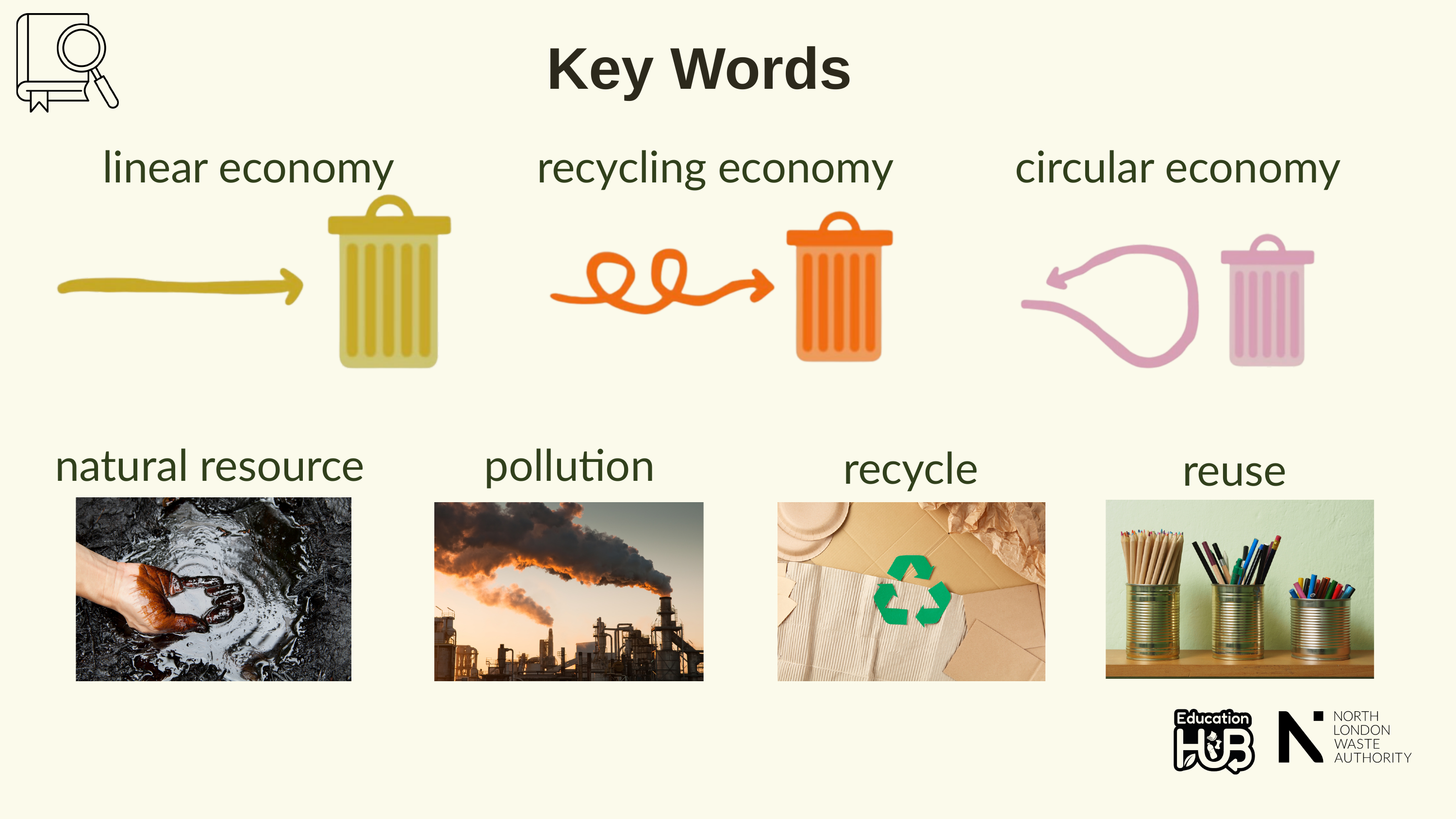

Key Words
linear economy
recycling economy
circular economy

natural resource
pollution
recycle
reuse